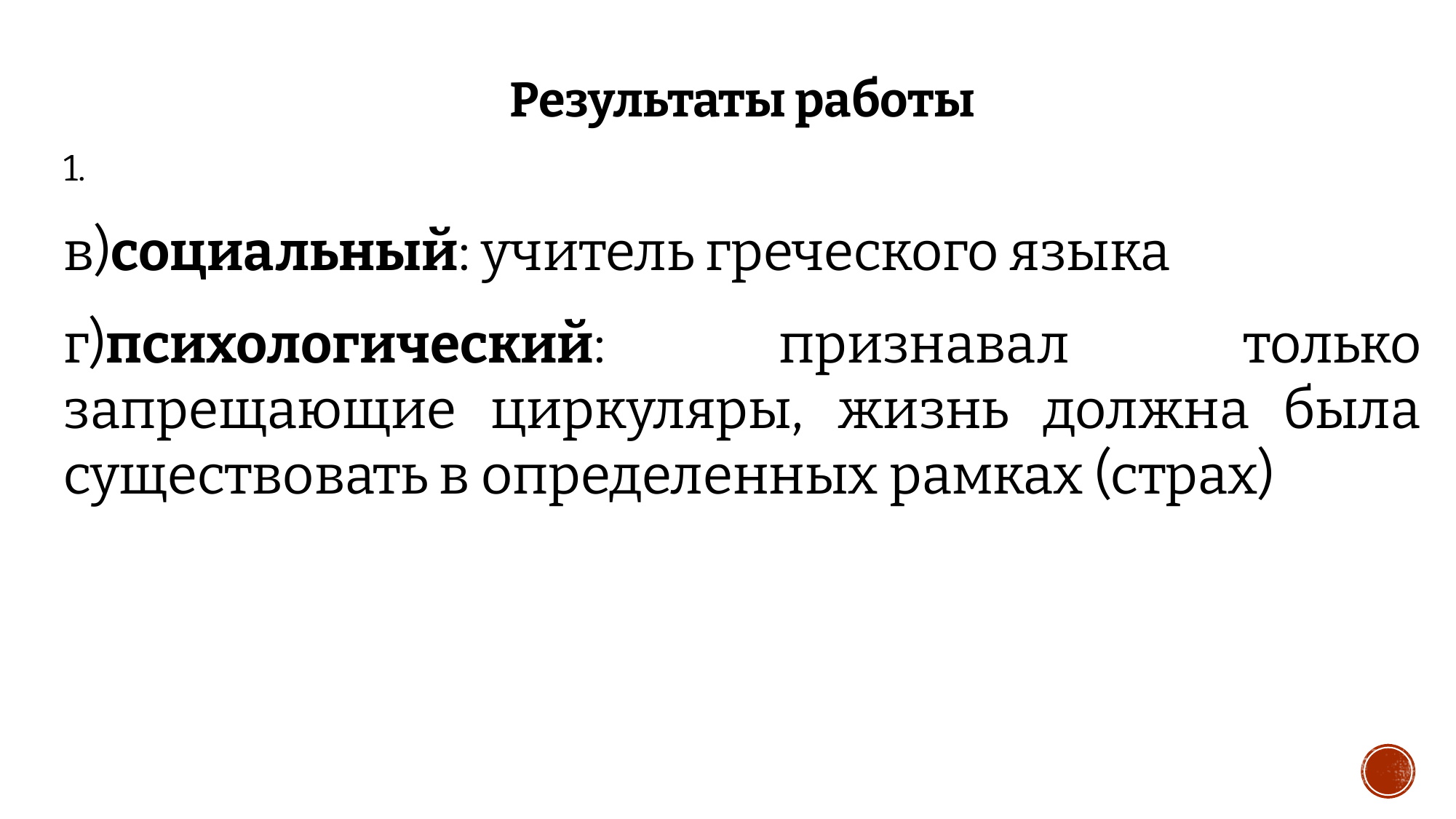

Результаты работы
1.
в)социальный: учитель греческого языка
г)психологический: признавал только запрещающие циркуляры, жизнь должна была существовать в определенных рамках (страх)